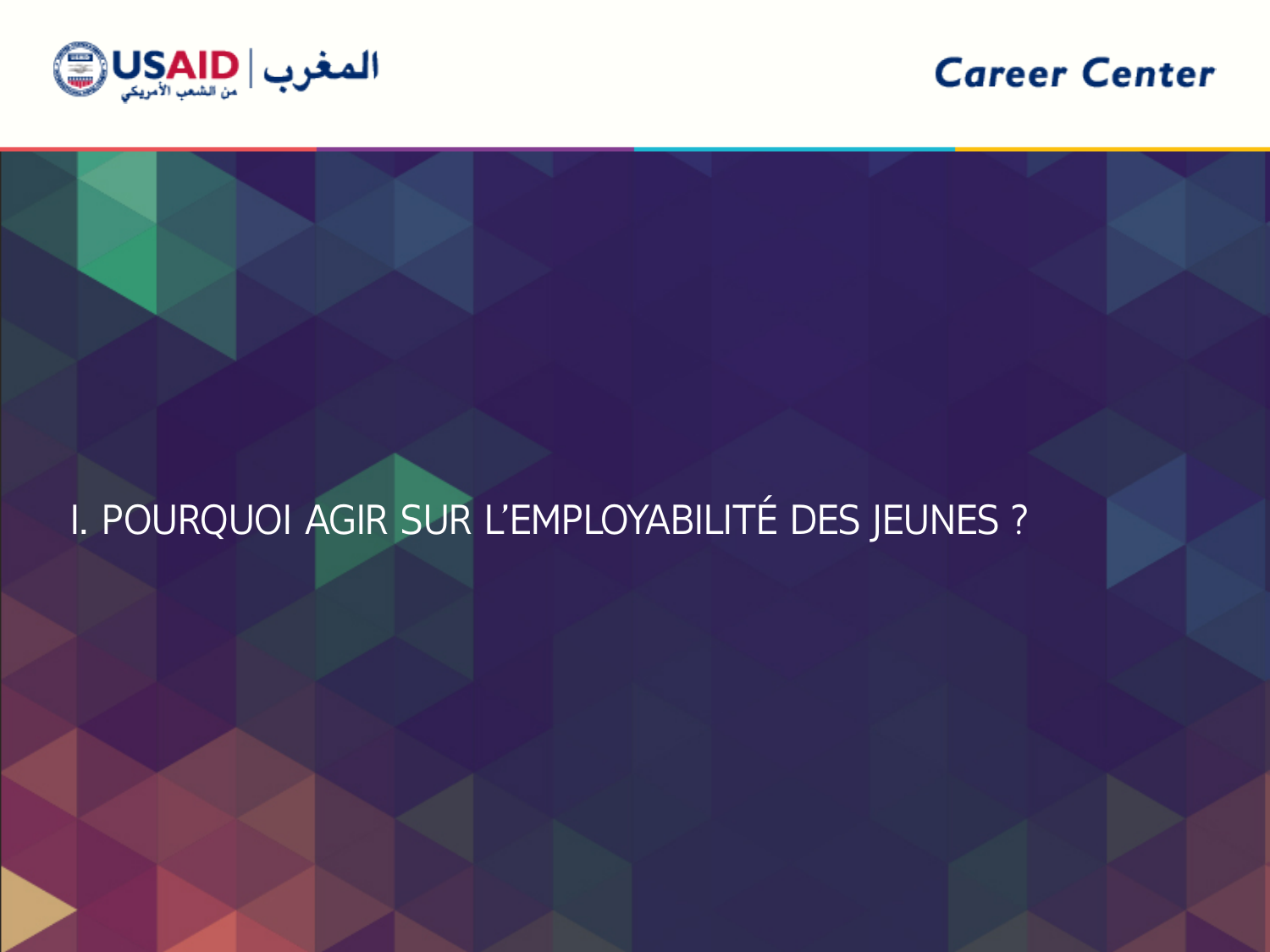

I. POURQUOI agir sur l’Employabilité des jeunes ?